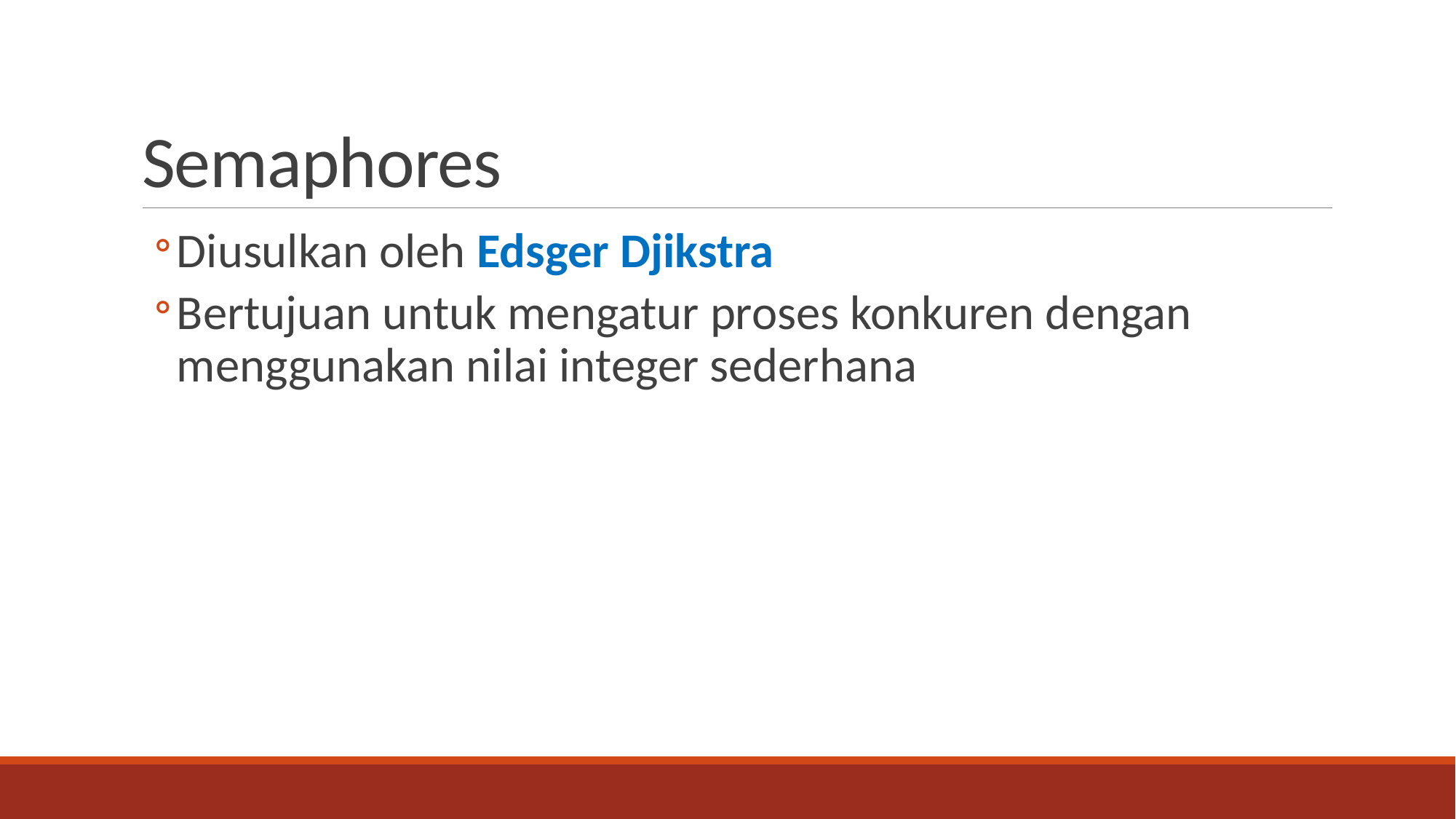

# Semaphores
Diusulkan oleh Edsger Djikstra
Bertujuan untuk mengatur proses konkuren dengan menggunakan nilai integer sederhana